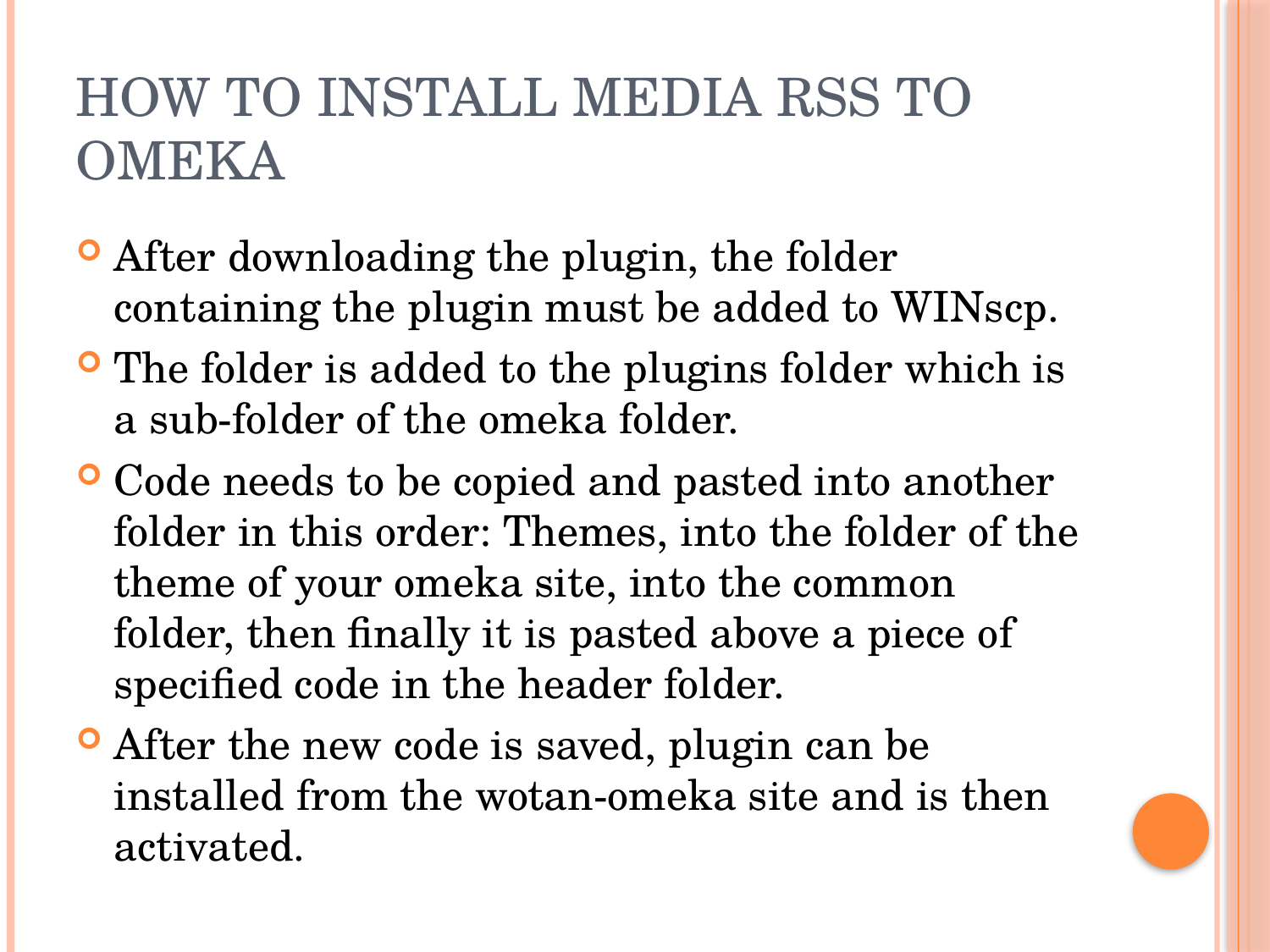

# How to install Media RSS to Omeka
After downloading the plugin, the folder containing the plugin must be added to WINscp.
The folder is added to the plugins folder which is a sub-folder of the omeka folder.
Code needs to be copied and pasted into another folder in this order: Themes, into the folder of the theme of your omeka site, into the common folder, then finally it is pasted above a piece of specified code in the header folder.
After the new code is saved, plugin can be installed from the wotan-omeka site and is then activated.